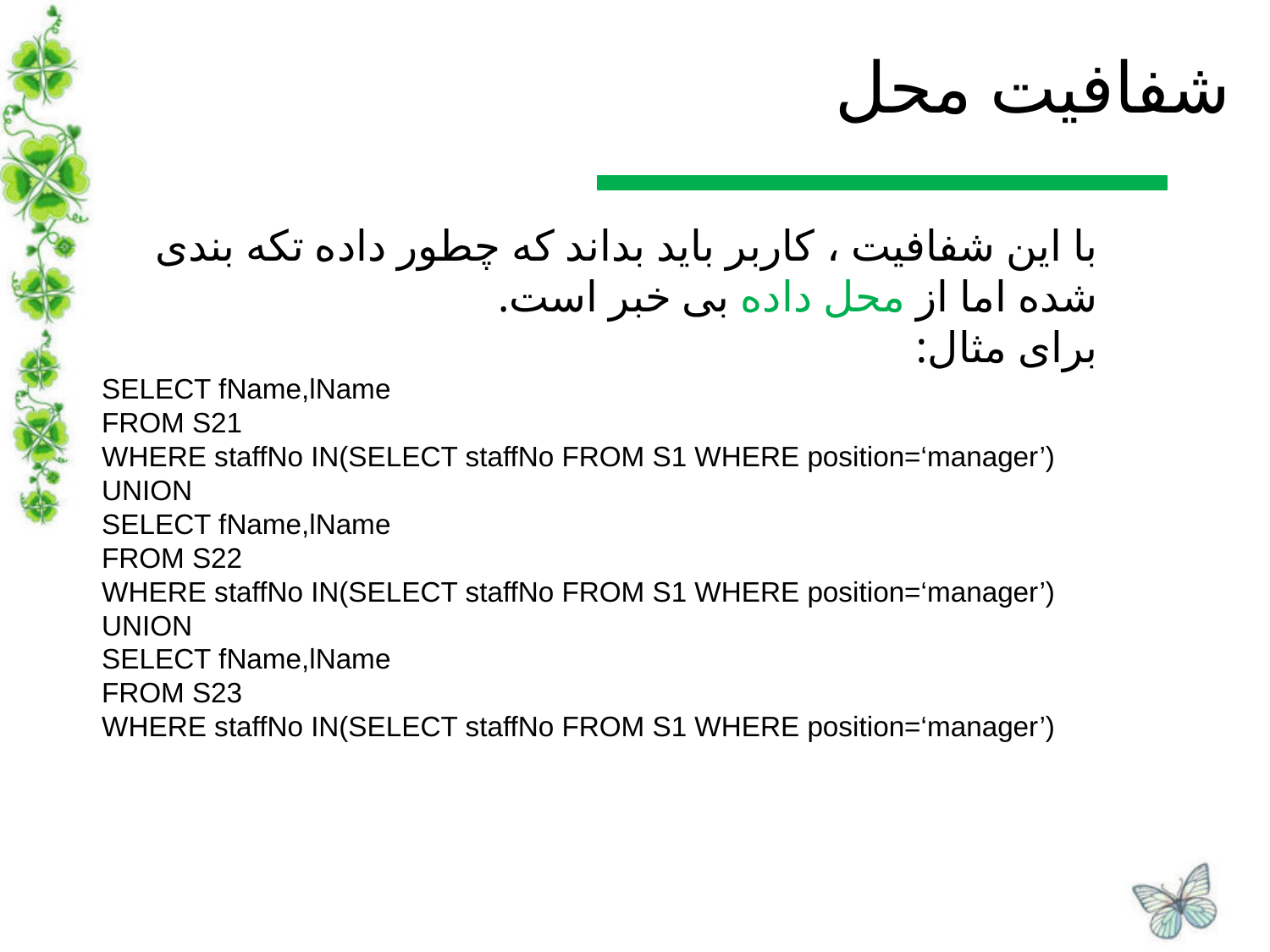

# شفافیت محل

با این شفافیت ، کاربر باید بداند که چطور داده تکه بندی شده اما از محل داده بی خبر است.
برای مثال:
SELECT fName,lName
FROM S21
WHERE staffNo IN(SELECT staffNo FROM S1 WHERE position=‘manager’)
UNION
SELECT fName,lName
FROM S22
WHERE staffNo IN(SELECT staffNo FROM S1 WHERE position=‘manager’)
UNION
SELECT fName,lName
FROM S23
WHERE staffNo IN(SELECT staffNo FROM S1 WHERE position=‘manager’)